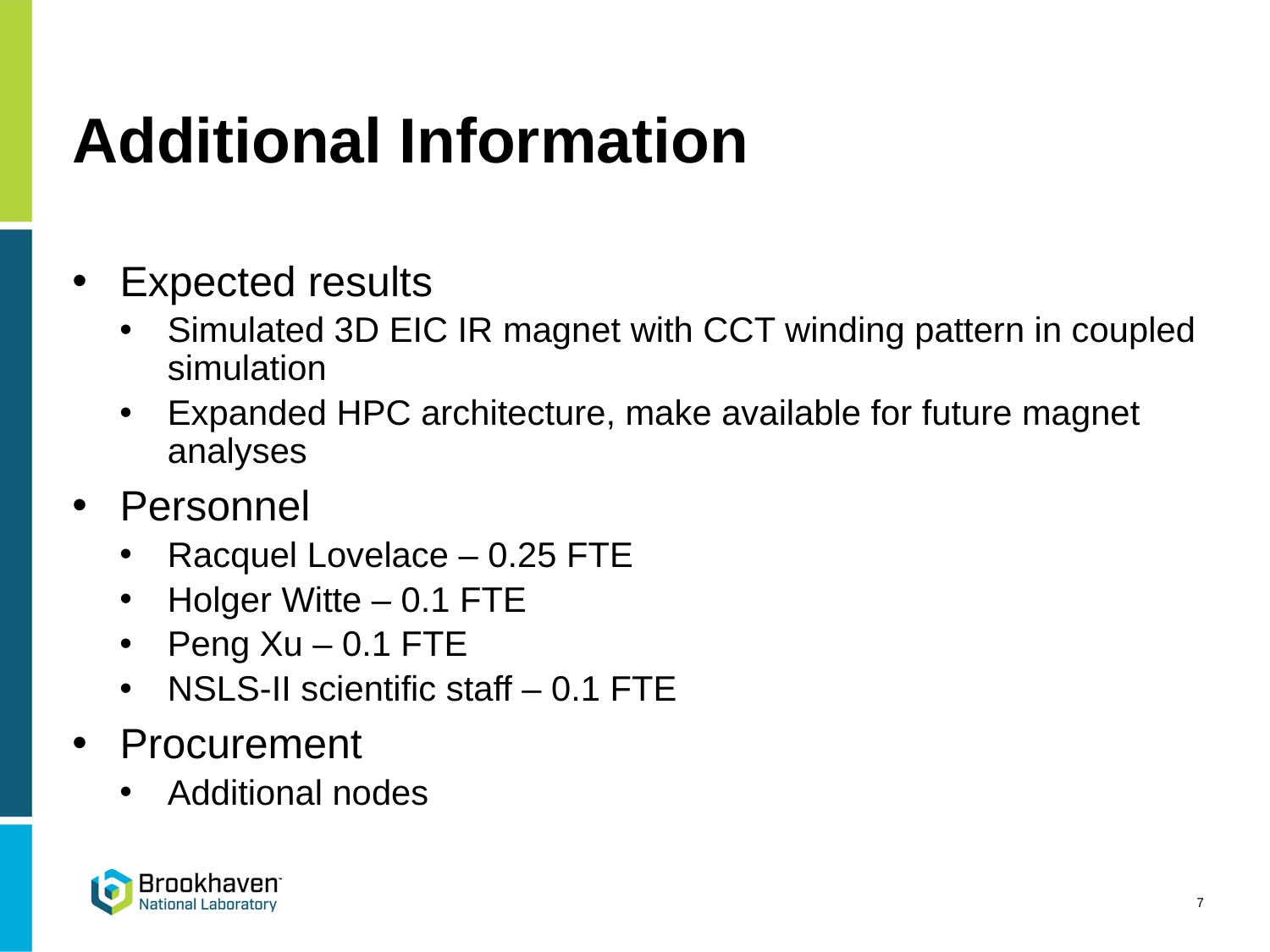

# Additional Information
Expected results
Simulated 3D EIC IR magnet with CCT winding pattern in coupled simulation
Expanded HPC architecture, make available for future magnet analyses
Personnel
Racquel Lovelace – 0.25 FTE
Holger Witte – 0.1 FTE
Peng Xu – 0.1 FTE
NSLS-II scientific staff – 0.1 FTE
Procurement
Additional nodes
7